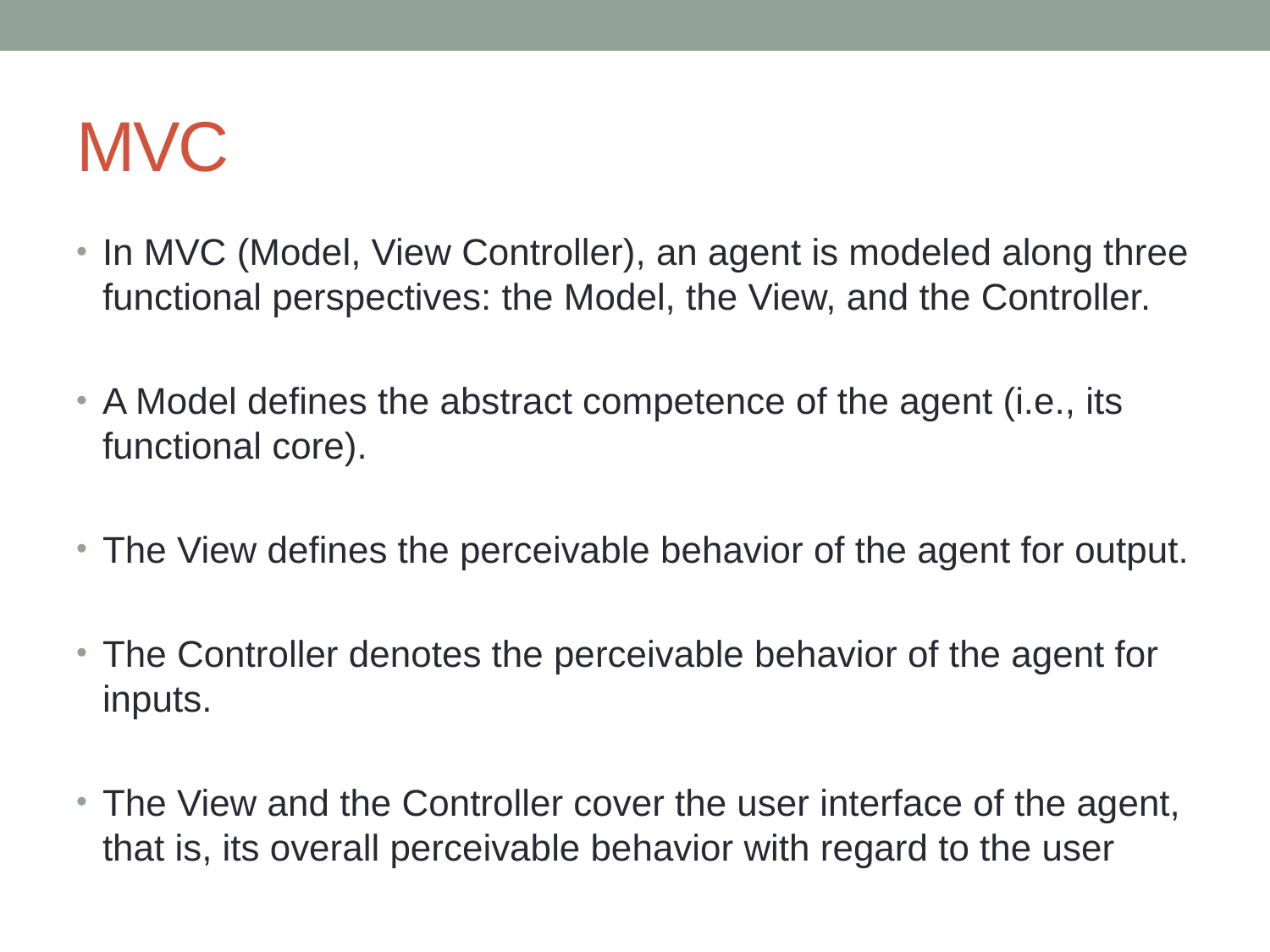

# MVC
In MVC (Model, View Controller), an agent is modeled along three functional perspectives: the Model, the View, and the Controller.

A Model defines the abstract competence of the agent (i.e., its functional core).

The View defines the perceivable behavior of the agent for output.

The Controller denotes the perceivable behavior of the agent for inputs.

The View and the Controller cover the user interface of the agent, that is, its overall perceivable behavior with regard to the user